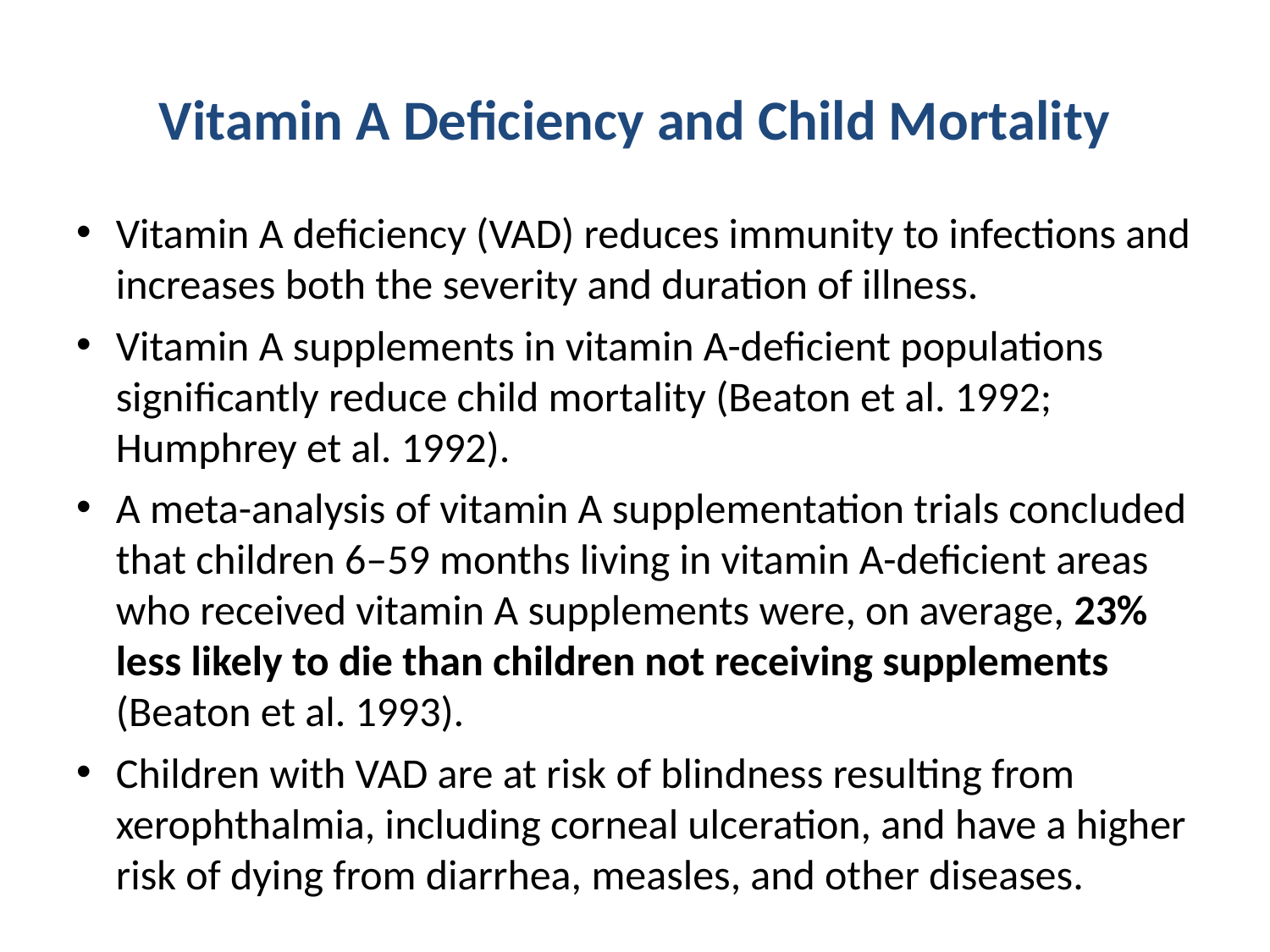

# Vitamin A Deficiency and Child Mortality
Vitamin A deficiency (VAD) reduces immunity to infections and increases both the severity and duration of illness.
Vitamin A supplements in vitamin A-deficient populations significantly reduce child mortality (Beaton et al. 1992; Humphrey et al. 1992).
A meta-analysis of vitamin A supplementation trials concluded that children 6–59 months living in vitamin A-deficient areas who received vitamin A supplements were, on average, 23% less likely to die than children not receiving supplements (Beaton et al. 1993).
Children with VAD are at risk of blindness resulting from xerophthalmia, including corneal ulceration, and have a higher risk of dying from diarrhea, measles, and other diseases.